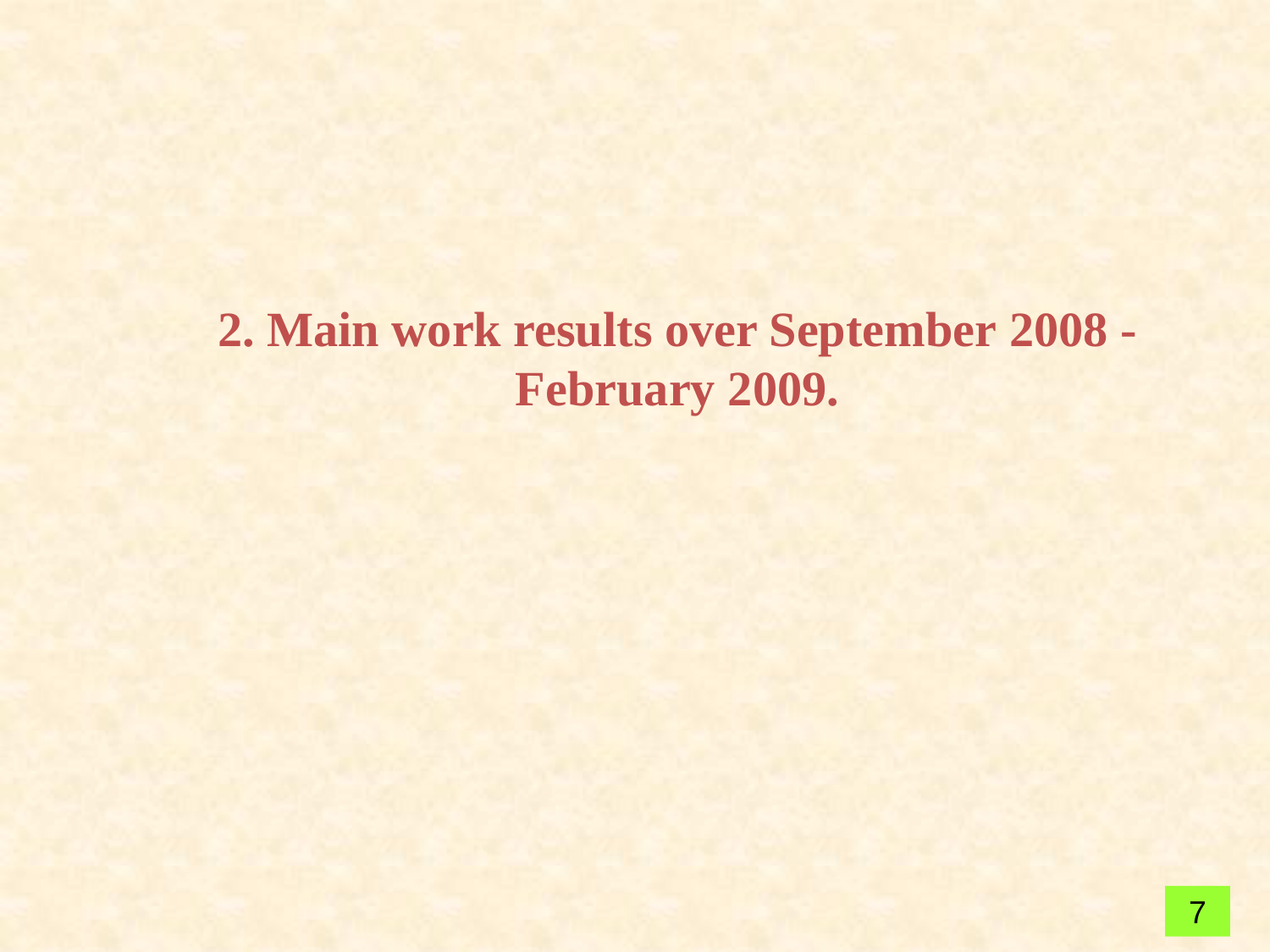

2. Main work results over September 2008 - February 2009.
7
7